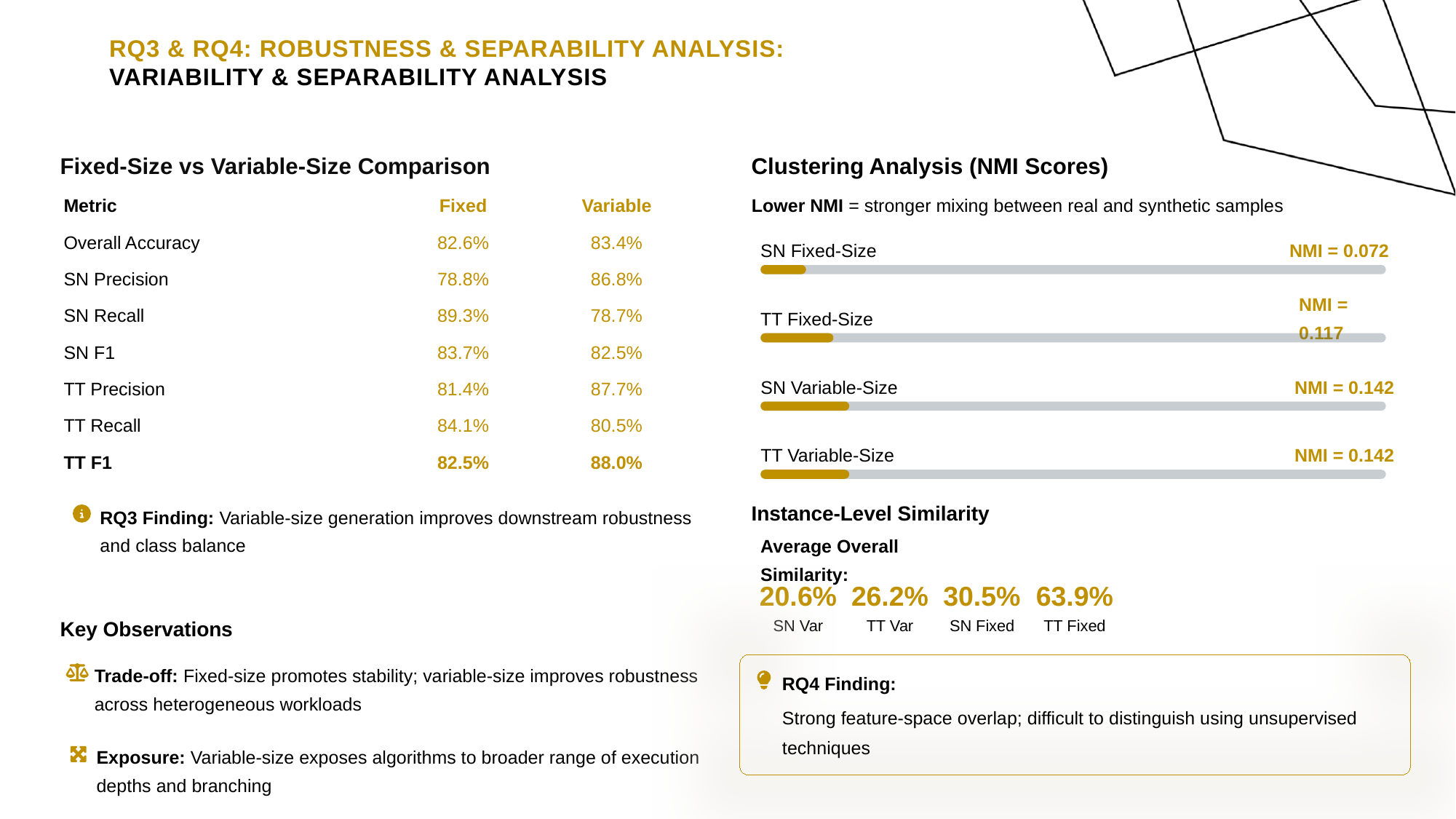

# RQ3 & Rq4: robustness & separability analysis: variability & separability analysis
Fixed-Size vs Variable-Size Comparison
Clustering Analysis (NMI Scores)
| Metric | Fixed | Variable |
| --- | --- | --- |
| Overall Accuracy | 82.6% | 83.4% |
| SN Precision | 78.8% | 86.8% |
| SN Recall | 89.3% | 78.7% |
| SN F1 | 83.7% | 82.5% |
| TT Precision | 81.4% | 87.7% |
| TT Recall | 84.1% | 80.5% |
| TT F1 | 82.5% | 88.0% |
Lower NMI = stronger mixing between real and synthetic samples
SN Fixed-Size
NMI = 0.072

TT Fixed-Size
NMI = 0.117

SN Variable-Size
NMI = 0.142

TT Variable-Size
NMI = 0.142

Instance-Level Similarity
RQ3 Finding: Variable-size generation improves downstream robustness and class balance

Average Overall Similarity:
20.6%
26.2%
30.5%
63.9%
Key Observations
SN Var
TT Var
SN Fixed
TT Fixed

Trade-off: Fixed-size promotes stability; variable-size improves robustness across heterogeneous workloads

RQ4 Finding:

Strong feature-space overlap; difficult to distinguish using unsupervised techniques
Exposure: Variable-size exposes algorithms to broader range of execution depths and branching